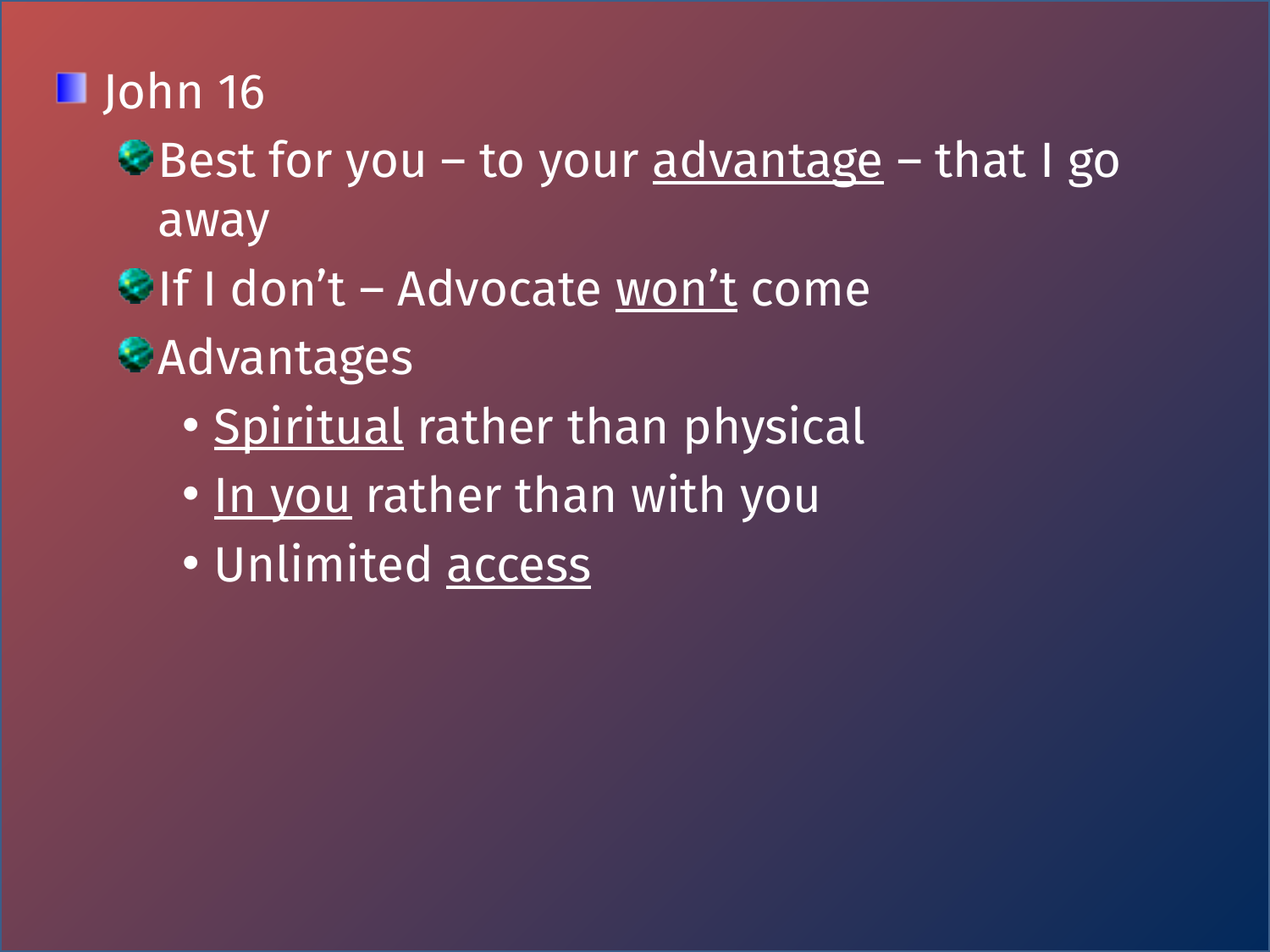

John 16
Best for you – to your advantage – that I go away
If I don’t – Advocate won’t come
Advantages
Spiritual rather than physical
In you rather than with you
Unlimited access